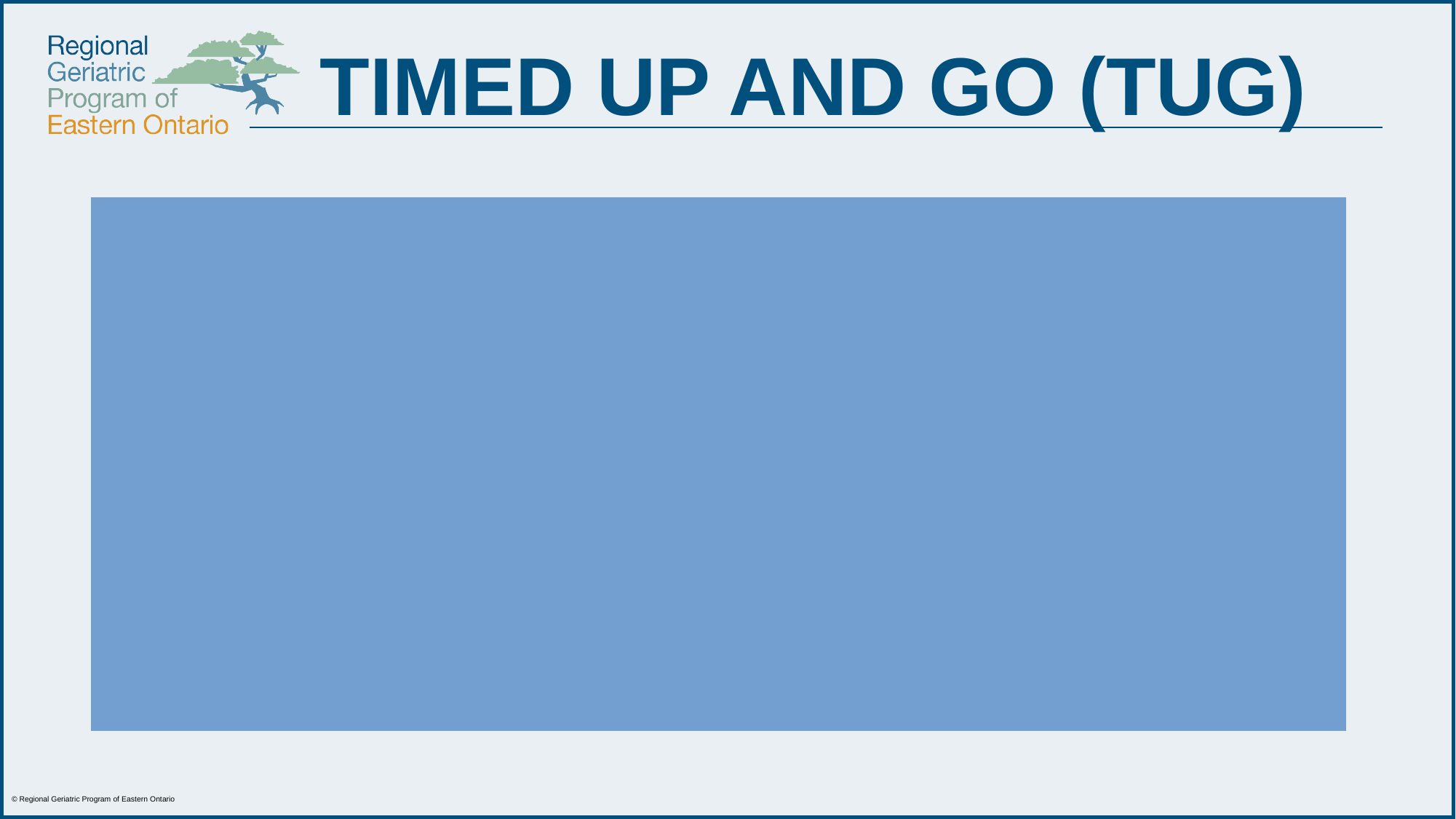

# TIMED UP AND GO (TUG)
Observe Sitting Down

is descent smooth?
is the speed of descent normal?
does the older adult lean forward to sit?
does the older adult need to hold onto the chair?
are you worried the older adult may fall?